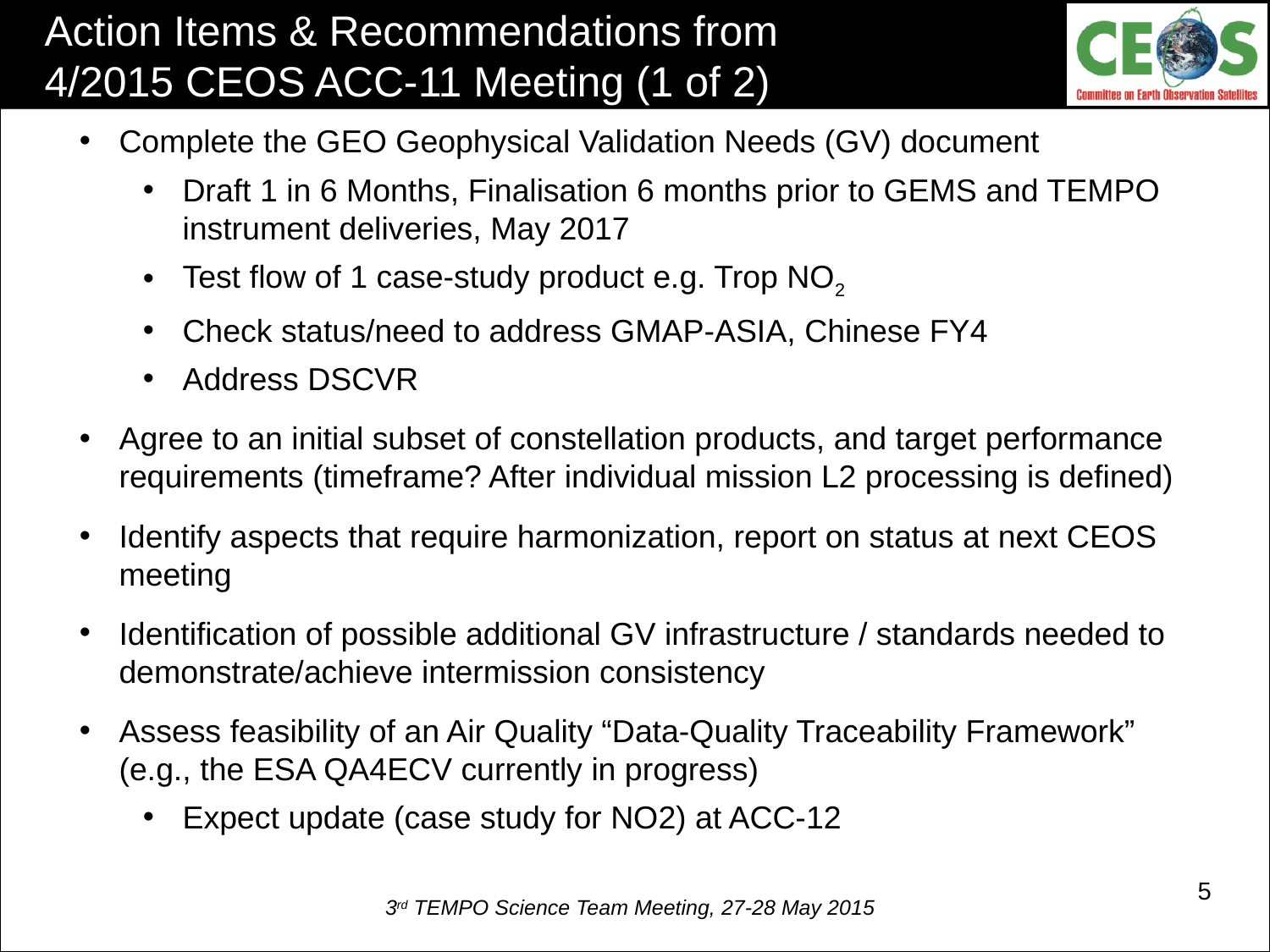

Action Items & Recommendations from
4/2015 CEOS ACC-11 Meeting (1 of 2)
Complete the GEO Geophysical Validation Needs (GV) document
Draft 1 in 6 Months, Finalisation 6 months prior to GEMS and TEMPO instrument deliveries, May 2017
Test flow of 1 case-study product e.g. Trop NO2
Check status/need to address GMAP-ASIA, Chinese FY4
Address DSCVR
Agree to an initial subset of constellation products, and target performance requirements (timeframe? After individual mission L2 processing is defined)
Identify aspects that require harmonization, report on status at next CEOS meeting
Identification of possible additional GV infrastructure / standards needed to demonstrate/achieve intermission consistency
Assess feasibility of an Air Quality “Data-Quality Traceability Framework” (e.g., the ESA QA4ECV currently in progress)
Expect update (case study for NO2) at ACC-12